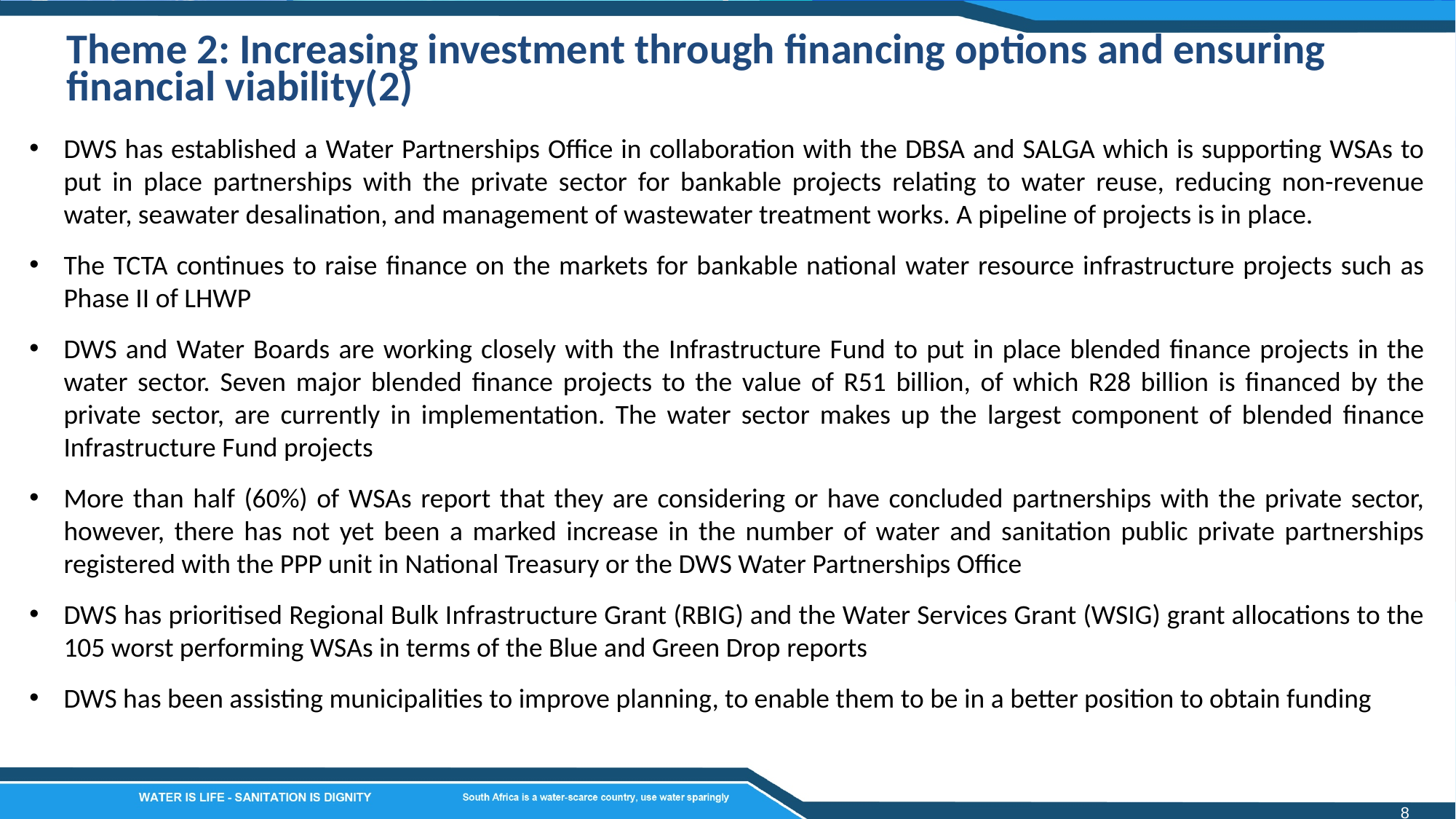

Theme 2: Increasing investment through financing options and ensuring financial viability(2)
DWS has established a Water Partnerships Office in collaboration with the DBSA and SALGA which is supporting WSAs to put in place partnerships with the private sector for bankable projects relating to water reuse, reducing non-revenue water, seawater desalination, and management of wastewater treatment works. A pipeline of projects is in place.
The TCTA continues to raise finance on the markets for bankable national water resource infrastructure projects such as Phase II of LHWP
DWS and Water Boards are working closely with the Infrastructure Fund to put in place blended finance projects in the water sector. Seven major blended finance projects to the value of R51 billion, of which R28 billion is financed by the private sector, are currently in implementation. The water sector makes up the largest component of blended finance Infrastructure Fund projects
More than half (60%) of WSAs report that they are considering or have concluded partnerships with the private sector, however, there has not yet been a marked increase in the number of water and sanitation public private partnerships registered with the PPP unit in National Treasury or the DWS Water Partnerships Office
DWS has prioritised Regional Bulk Infrastructure Grant (RBIG) and the Water Services Grant (WSIG) grant allocations to the 105 worst performing WSAs in terms of the Blue and Green Drop reports
DWS has been assisting municipalities to improve planning, to enable them to be in a better position to obtain funding

8